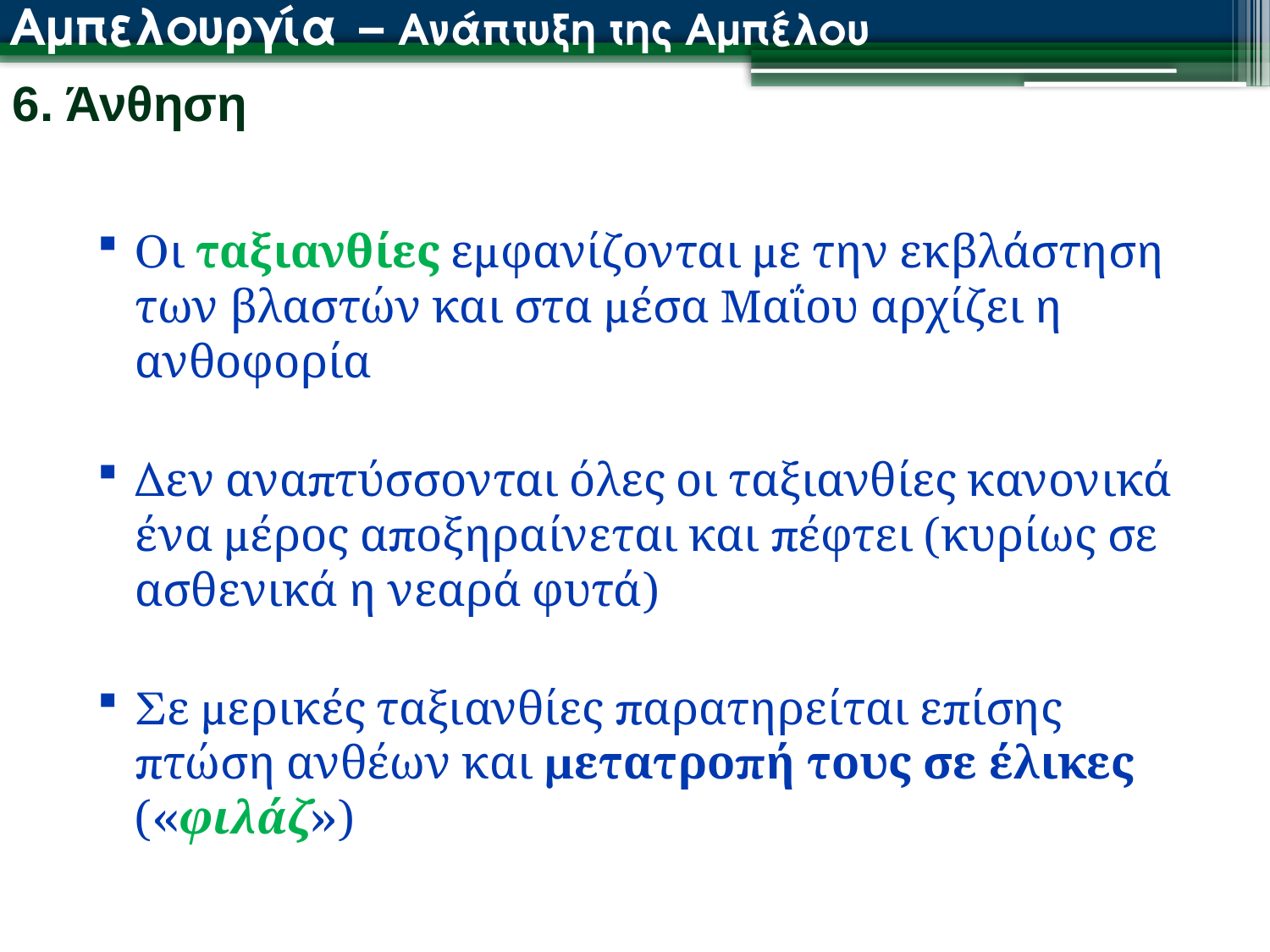

Αμπελουργία – Ανάπτυξη της Αμπέλου
6. Άνθηση
Οι ταξιανθίες εμφανίζονται με την εκβλάστηση των βλαστών και στα μέσα Μαΐου αρχίζει η ανθοφορία
Δεν αναπτύσσονται όλες οι ταξιανθίες κανονικά  ένα μέρος αποξηραίνεται και πέφτει (κυρίως σε ασθενικά η νεαρά φυτά)
Σε μερικές ταξιανθίες παρατηρείται επίσης πτώση ανθέων και μετατροπή τους σε έλικες («φιλάζ»)